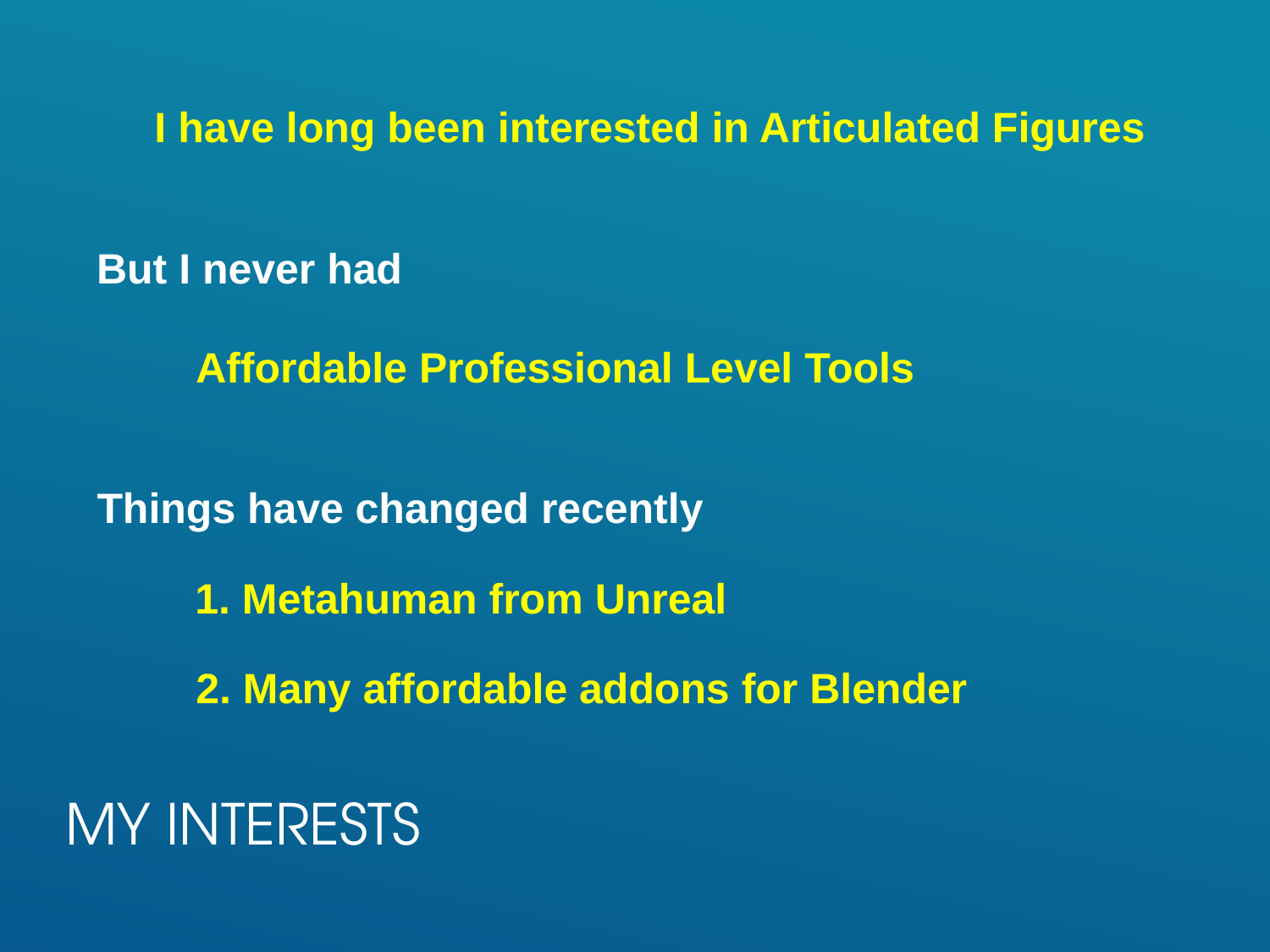

I have long been interested in Articulated Figures
But I never had
Affordable Professional Level Tools
Things have changed recently
1. Metahuman from Unreal
2. Many affordable addons for Blender
# My interests